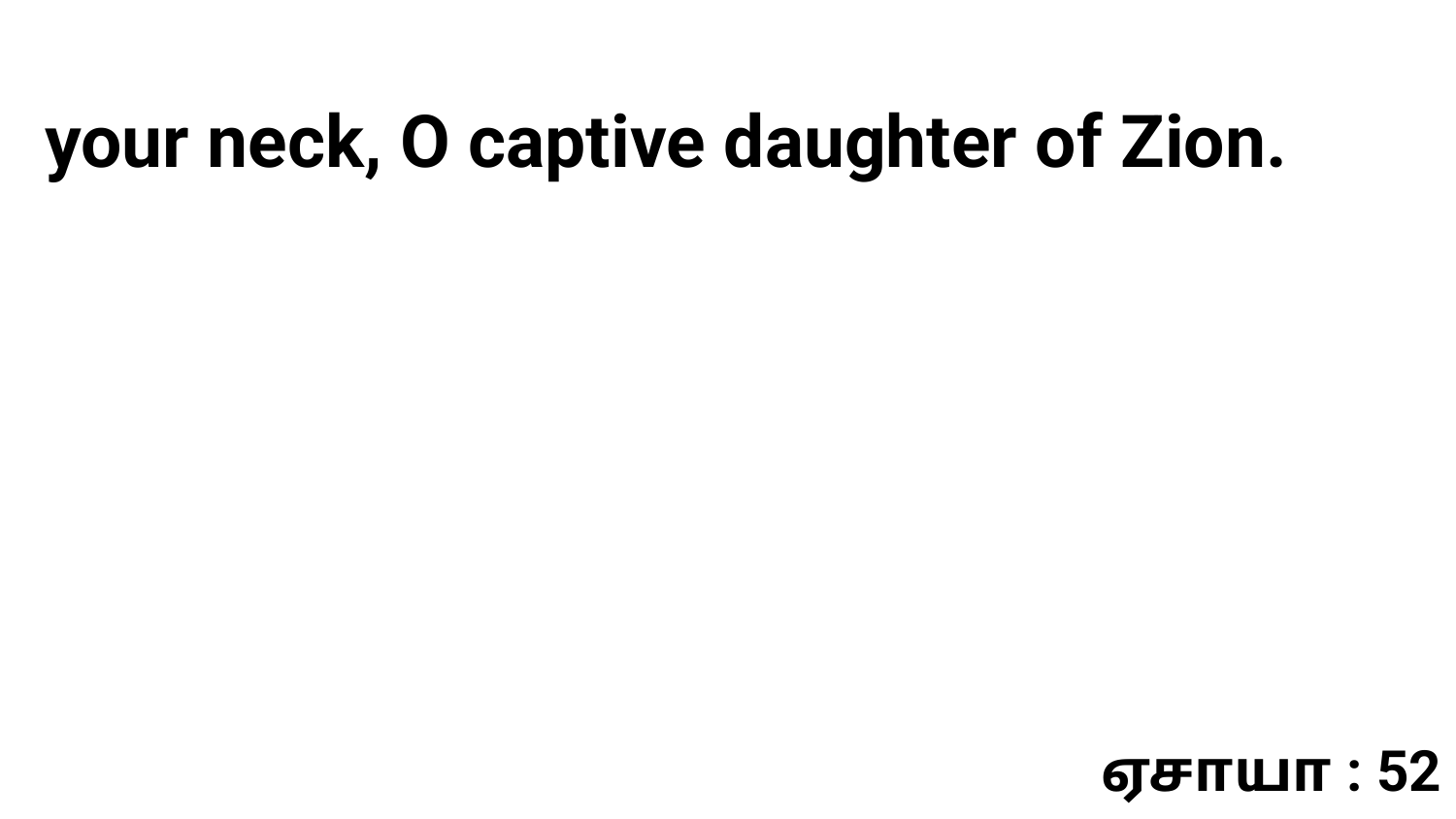

your neck, O captive daughter of Zion.
ஏசாயா : 52